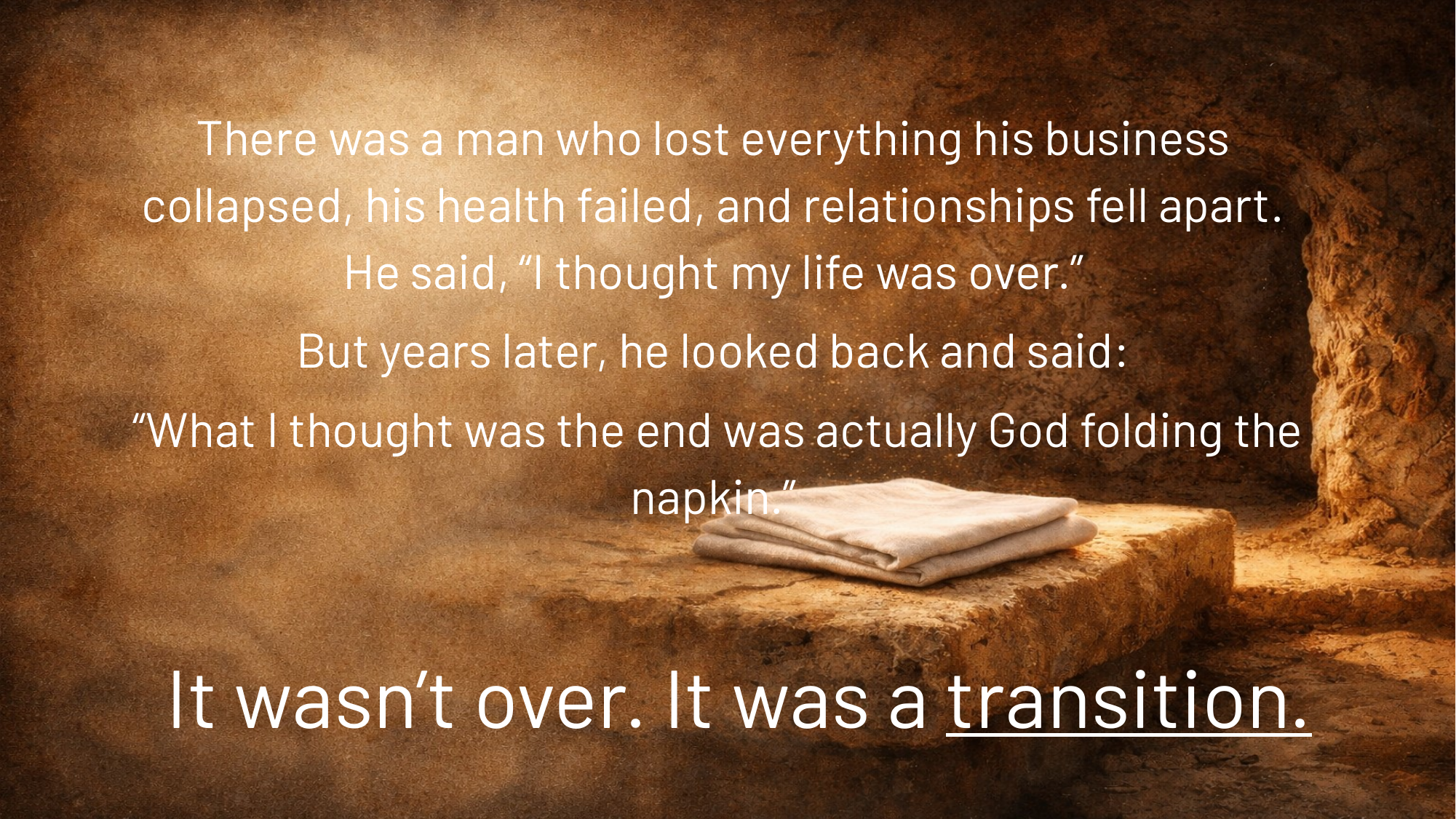

There was a man who lost everything his business collapsed, his health failed, and relationships fell apart. He said, “I thought my life was over.”
But years later, he looked back and said:
 “What I thought was the end was actually God folding the napkin.”
It wasn’t over. It was a transition.